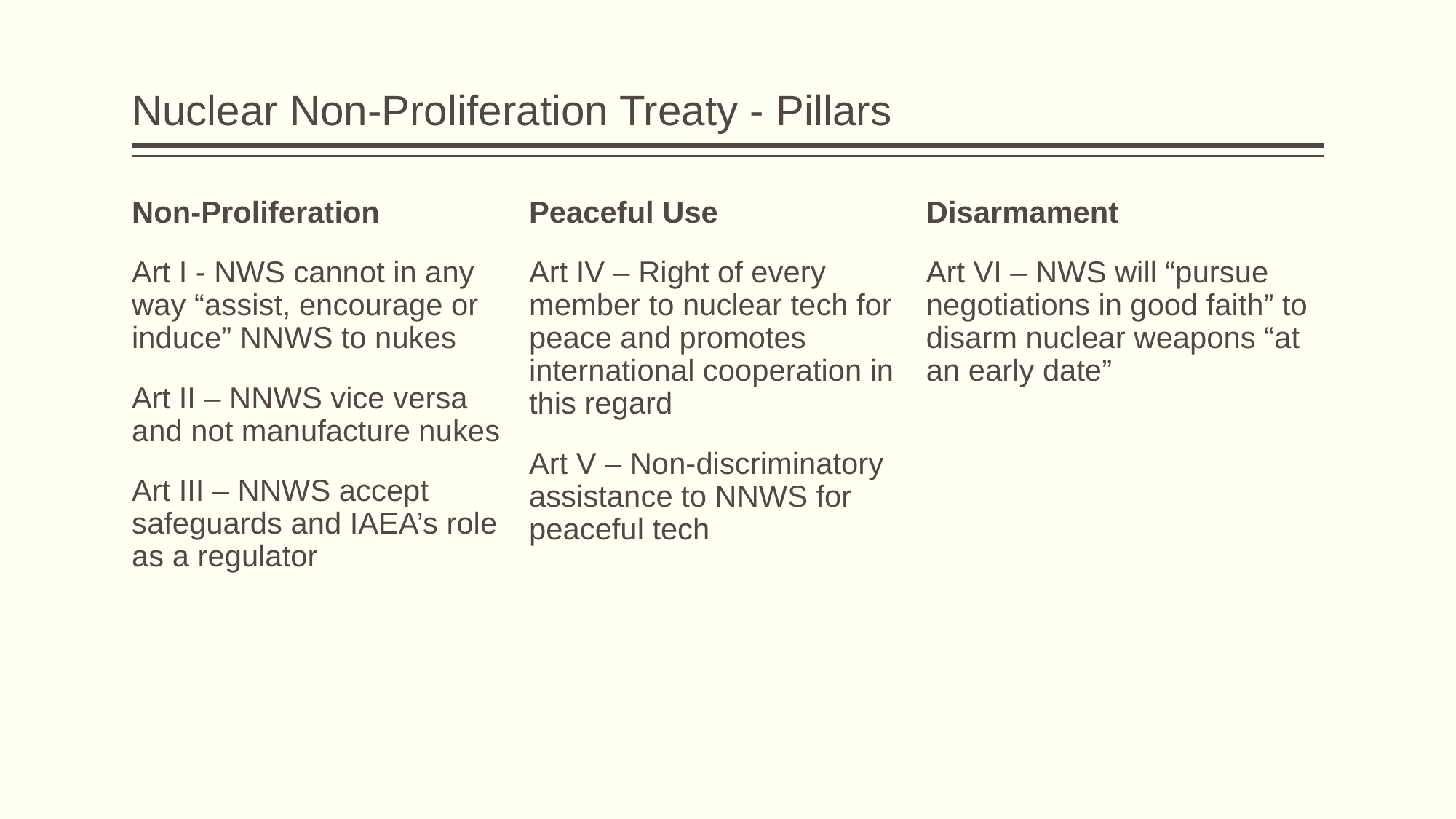

# Nuclear Non-Proliferation Treaty - Pillars
Non-Proliferation
Art I - NWS cannot in any way “assist, encourage or induce” NNWS to nukes
Art II – NNWS vice versa
and not manufacture nukes
Art III – NNWS accept safeguards and IAEA’s role as a regulator

Peaceful Use
Art IV – Right of every member to nuclear tech for peace and promotes international cooperation in this regard
Art V – Non-discriminatory assistance to NNWS for peaceful tech

Disarmament
Art VI – NWS will “pursue negotiations in good faith” to disarm nuclear weapons “at an early date”